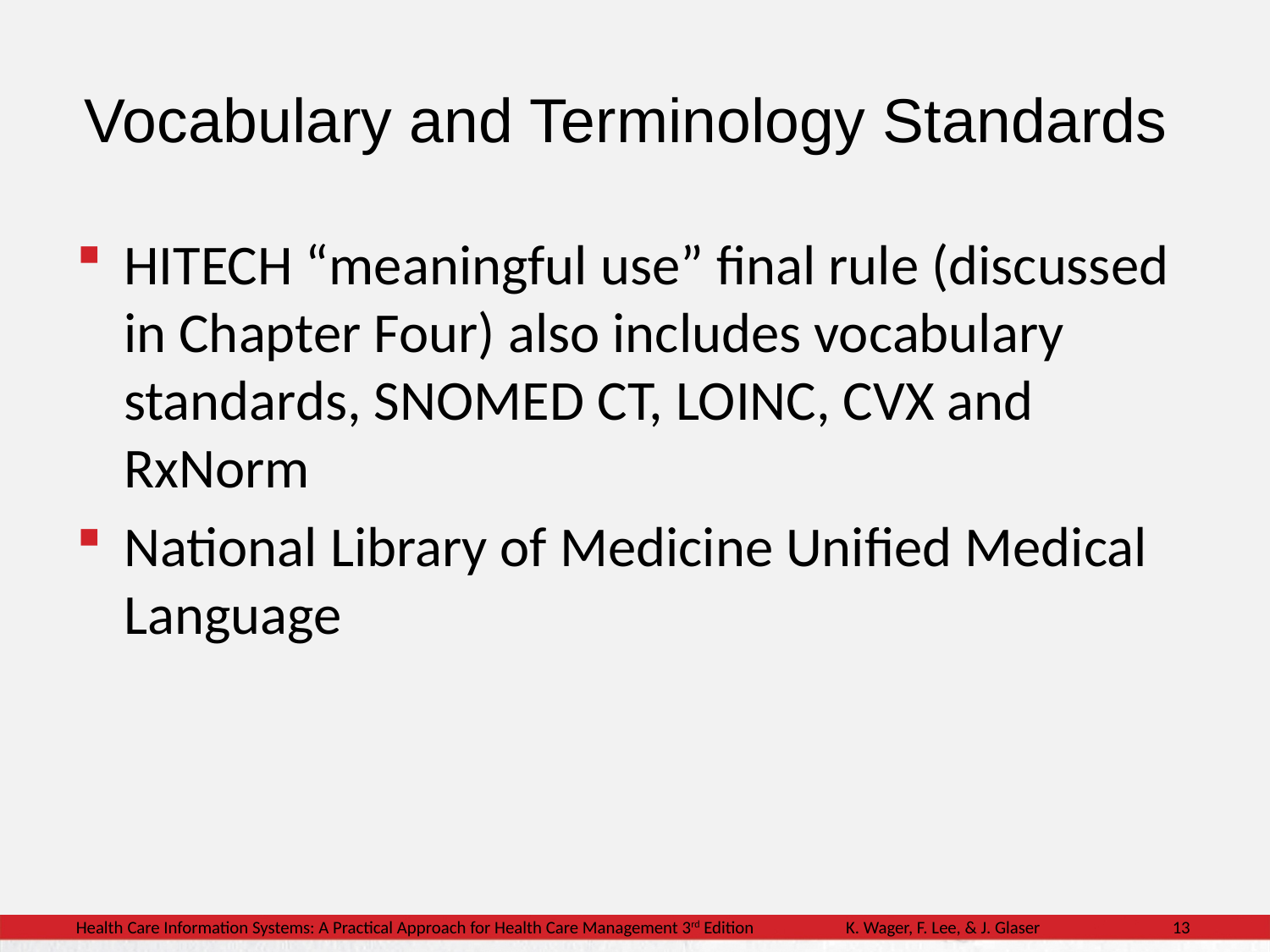

# Vocabulary and Terminology Standards
HITECH “meaningful use” final rule (discussed in Chapter Four) also includes vocabulary standards, SNOMED CT, LOINC, CVX and RxNorm
National Library of Medicine Unified Medical Language